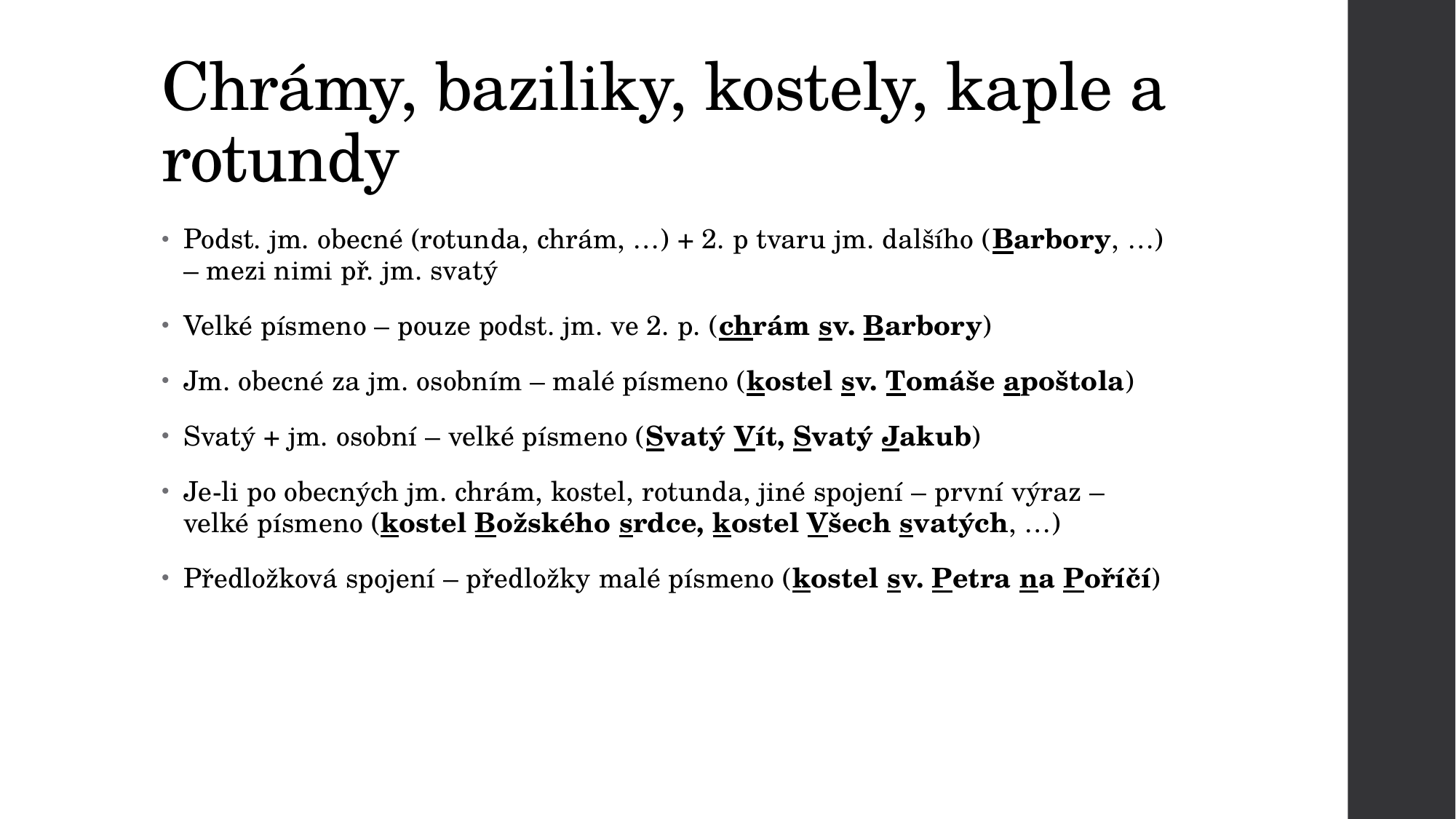

# Chrámy, baziliky, kostely, kaple a rotundy
Podst. jm. obecné (rotunda, chrám, …) + 2. p tvaru jm. dalšího (Barbory, …) – mezi nimi př. jm. svatý
Velké písmeno – pouze podst. jm. ve 2. p. (chrám sv. Barbory)
Jm. obecné za jm. osobním – malé písmeno (kostel sv. Tomáše apoštola)
Svatý + jm. osobní – velké písmeno (Svatý Vít, Svatý Jakub)
Je-li po obecných jm. chrám, kostel, rotunda, jiné spojení – první výraz – velké písmeno (kostel Božského srdce, kostel Všech svatých, …)
Předložková spojení – předložky malé písmeno (kostel sv. Petra na Poříčí)